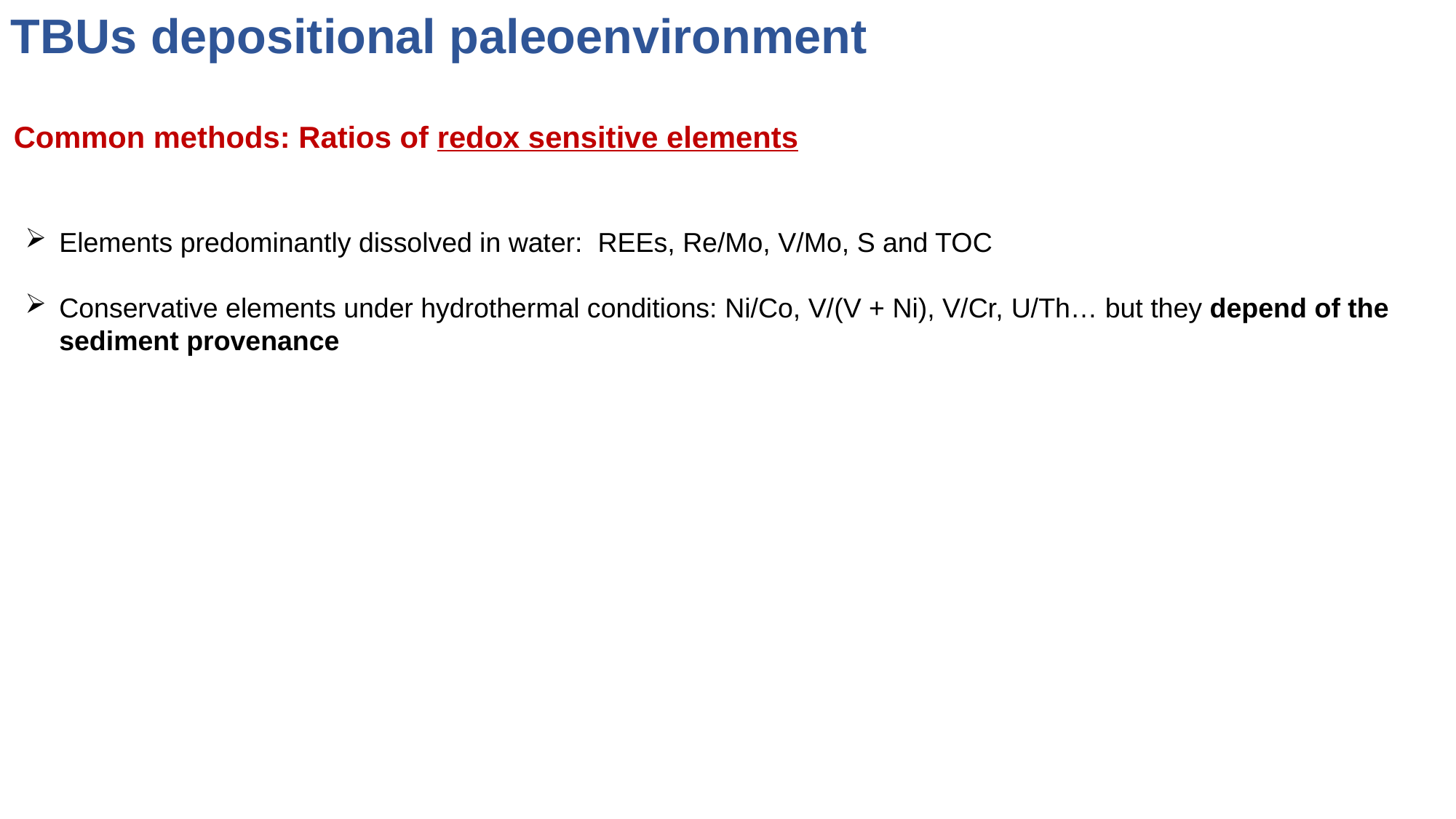

TBUs depositional paleoenvironment
Common methods: Ratios of redox sensitive elements
Elements predominantly dissolved in water:  REEs, Re/Mo, V/Mo, S and TOC

Conservative elements under hydrothermal conditions: Ni/Co, V/(V + Ni), V/Cr, U/Th… but they depend of the sediment provenance